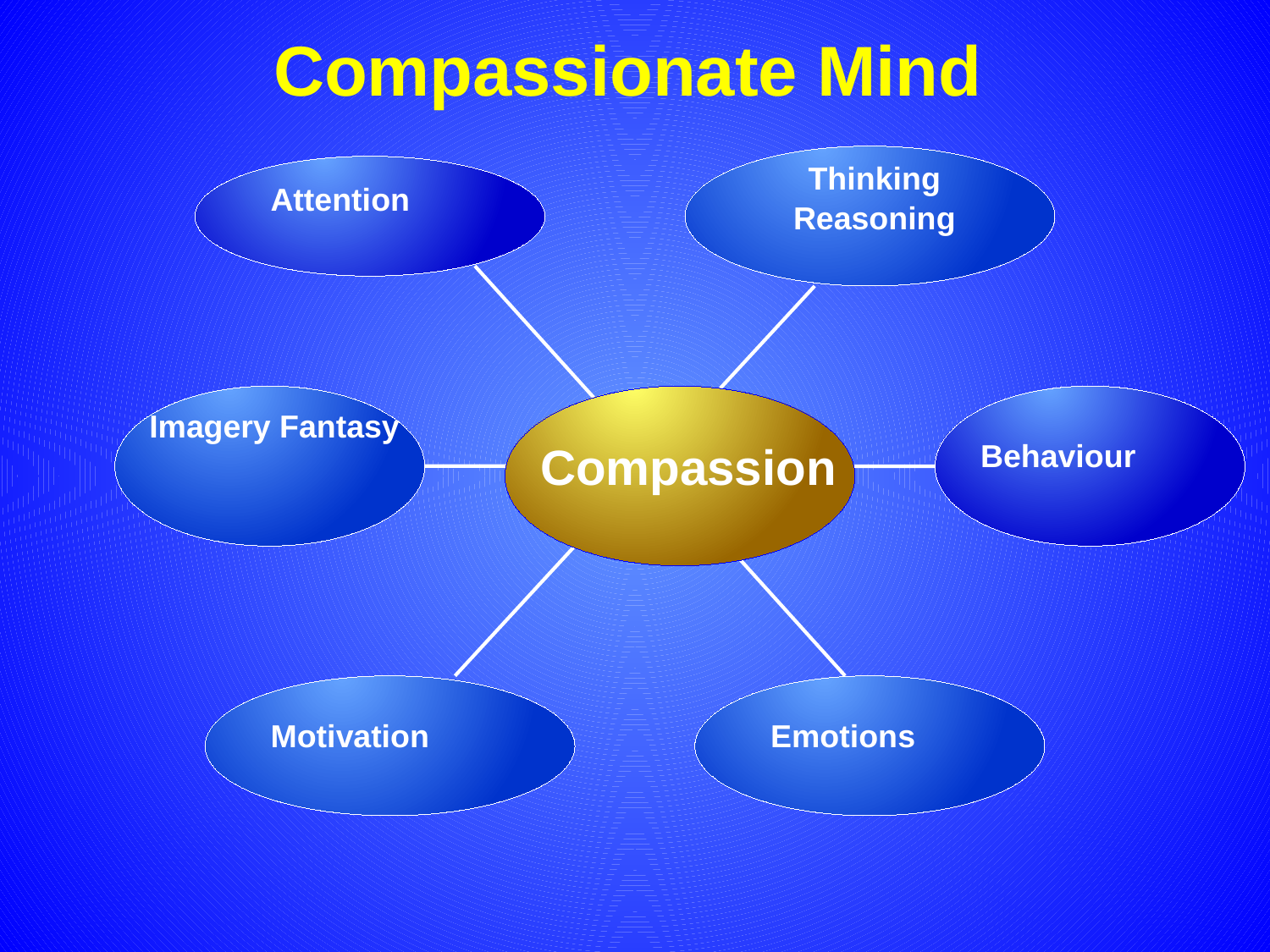

Compassionate Mind

Thinking
Reasoning
Attention

Imagery Fantasy
Compassion
Behaviour

Motivation
Emotions